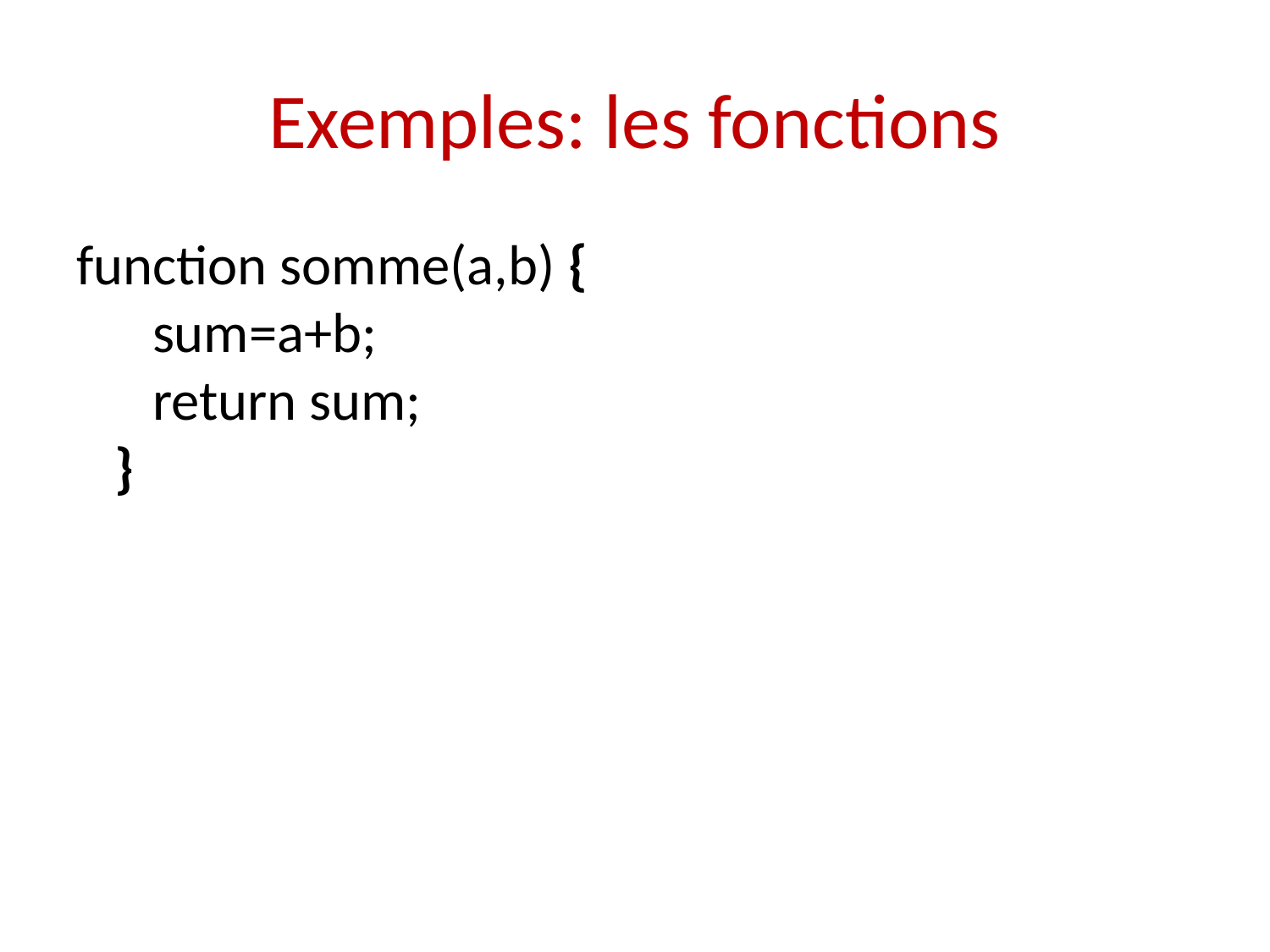

# Exemples: les fonctions
function somme(a,b) {
      sum=a+b;
      return sum;
   }